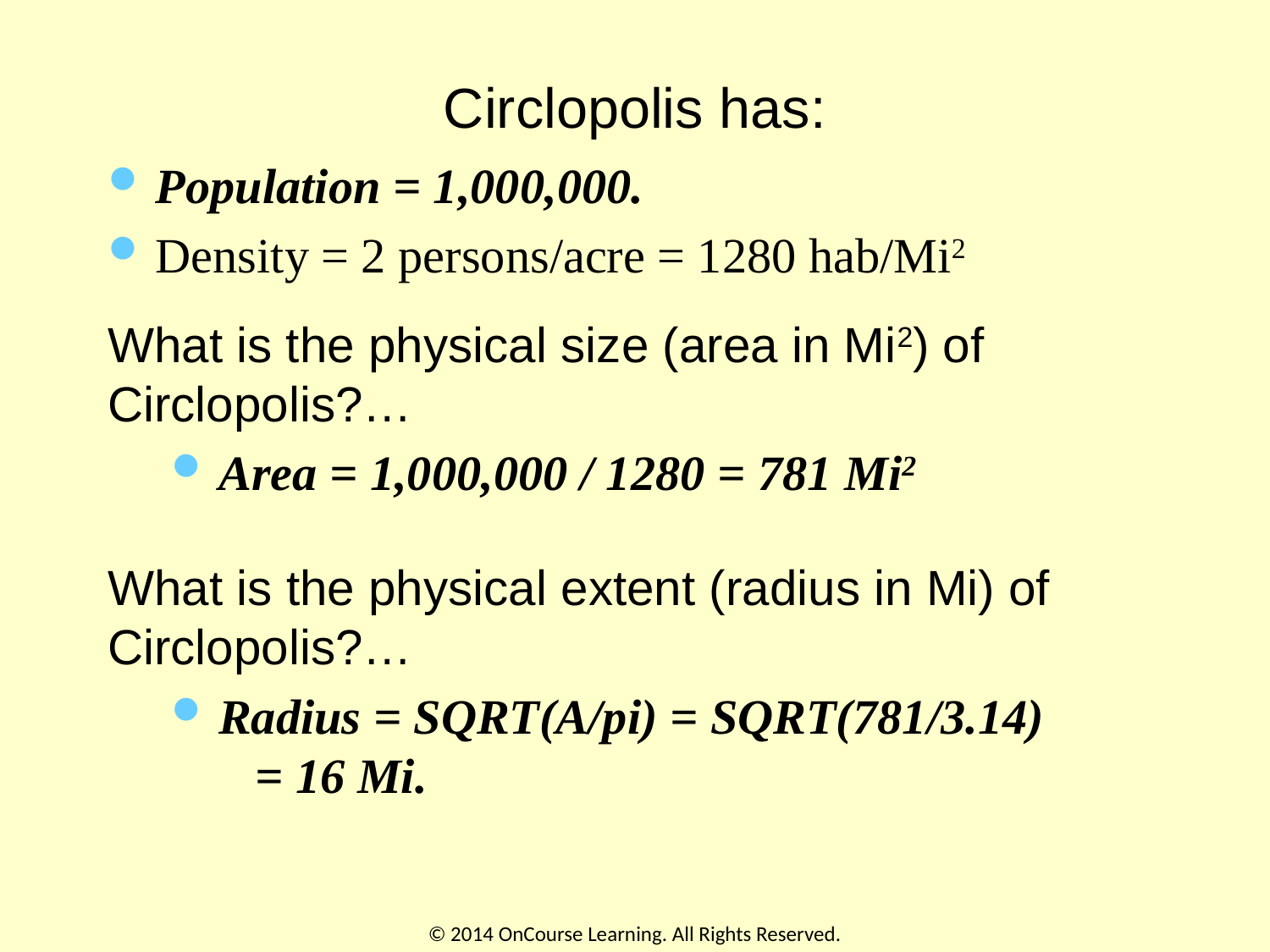

# Circlopolis has:
Population = 1,000,000.
Density = 2 persons/acre = 1280 hab/Mi2
What is the physical size (area in Mi2) of Circlopolis?…
Area = 1,000,000 / 1280 = 781 Mi2
What is the physical extent (radius in Mi) of Circlopolis?…
Radius = SQRT(A/pi) = SQRT(781/3.14)            = 16 Mi.
© 2014 OnCourse Learning. All Rights Reserved.
26